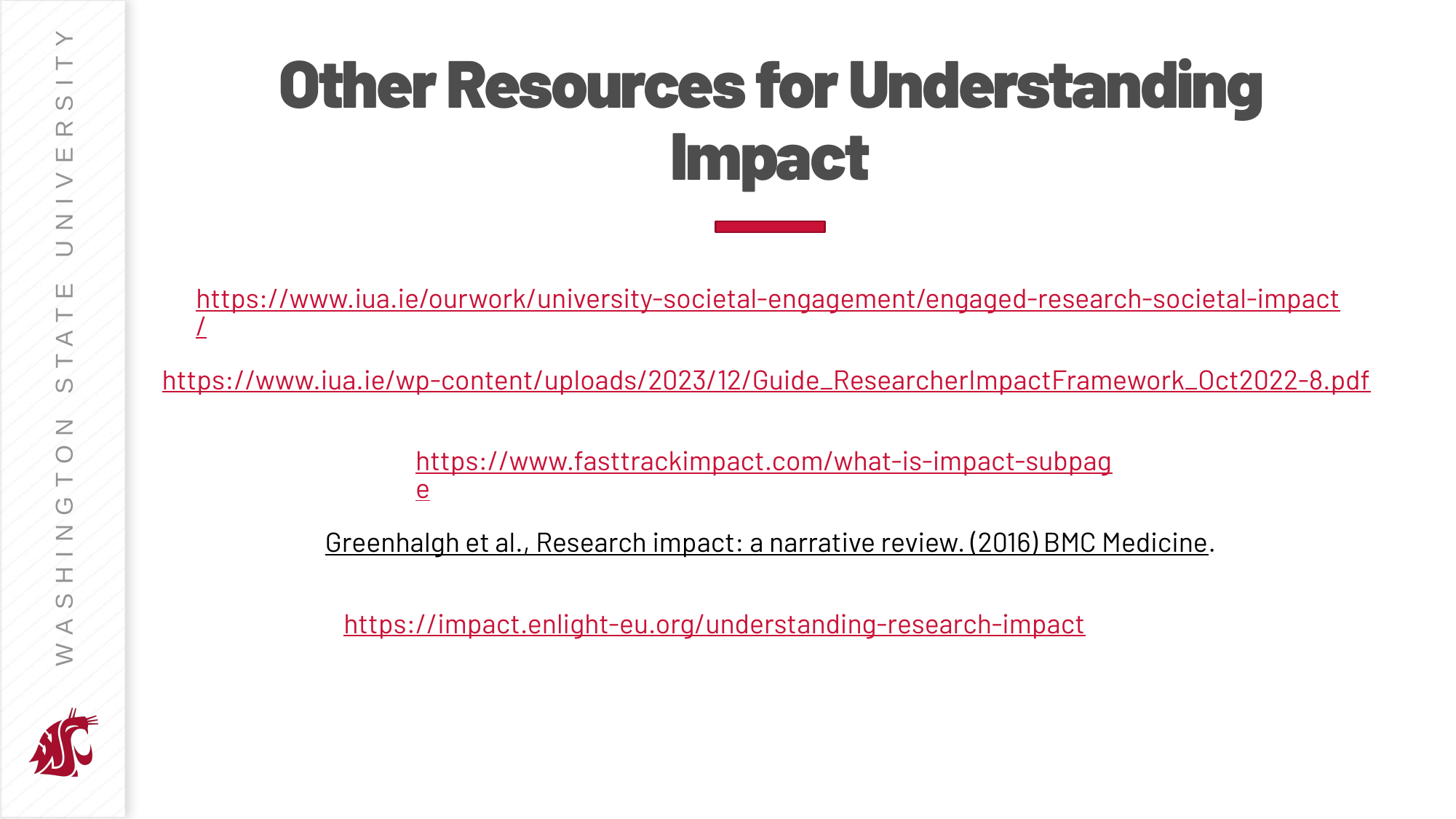

# Other Resources for Understanding Impact
https://www.iua.ie/ourwork/university-societal-engagement/engaged-research-societal-impact/
https://www.iua.ie/wp-content/uploads/2023/12/Guide_ResearcherImpactFramework_Oct2022-8.pdf
https://www.fasttrackimpact.com/what-is-impact-subpage
Greenhalgh et al., Research impact: a narrative review. (2016) BMC Medicine.
https://impact.enlight-eu.org/understanding-research-impact